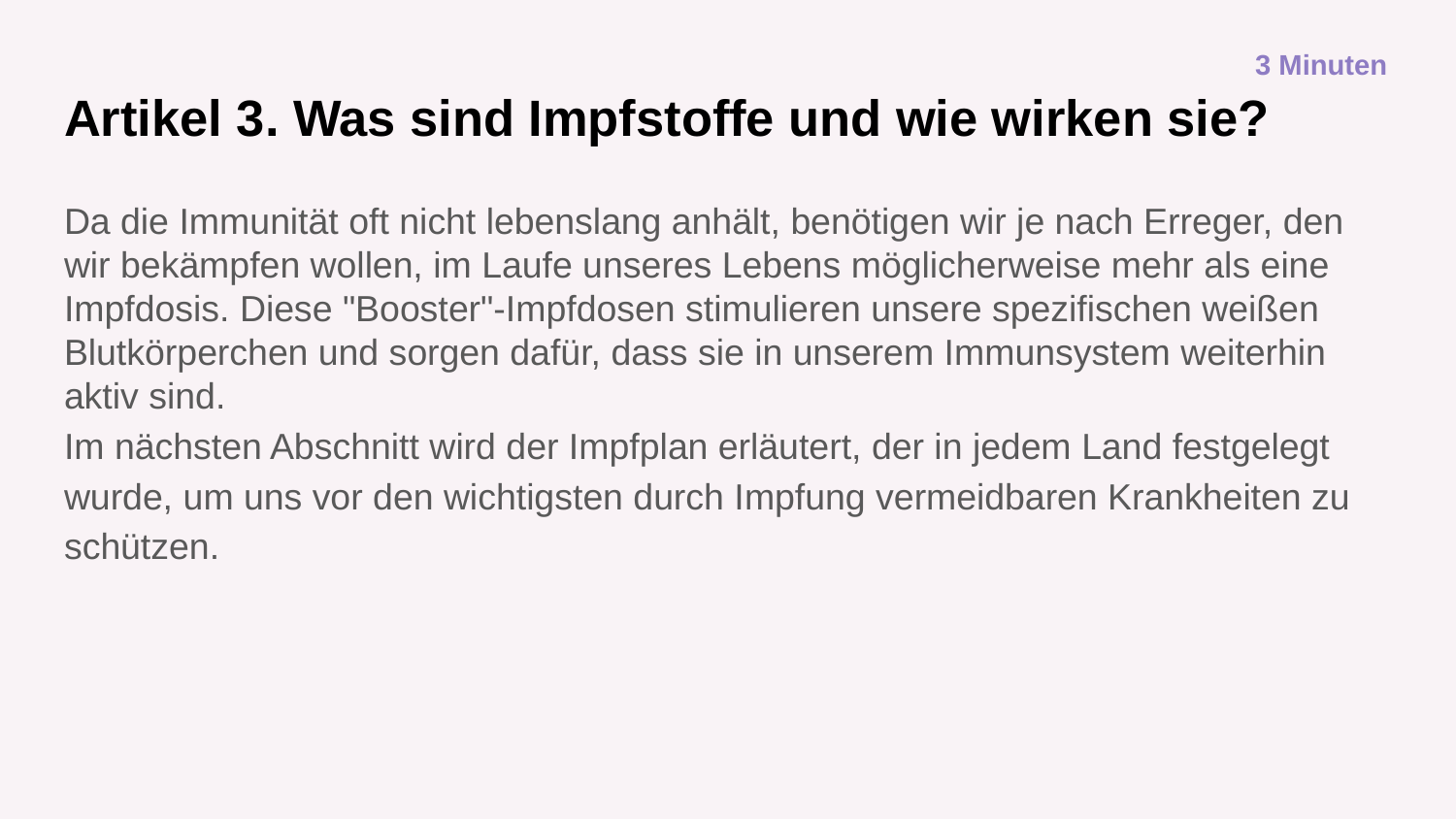

3 Minuten
# Artikel 3. Was sind Impfstoffe und wie wirken sie?
Da die Immunität oft nicht lebenslang anhält, benötigen wir je nach Erreger, den wir bekämpfen wollen, im Laufe unseres Lebens möglicherweise mehr als eine Impfdosis. Diese "Booster"-Impfdosen stimulieren unsere spezifischen weißen Blutkörperchen und sorgen dafür, dass sie in unserem Immunsystem weiterhin aktiv sind.
Im nächsten Abschnitt wird der Impfplan erläutert, der in jedem Land festgelegt wurde, um uns vor den wichtigsten durch Impfung vermeidbaren Krankheiten zu schützen.